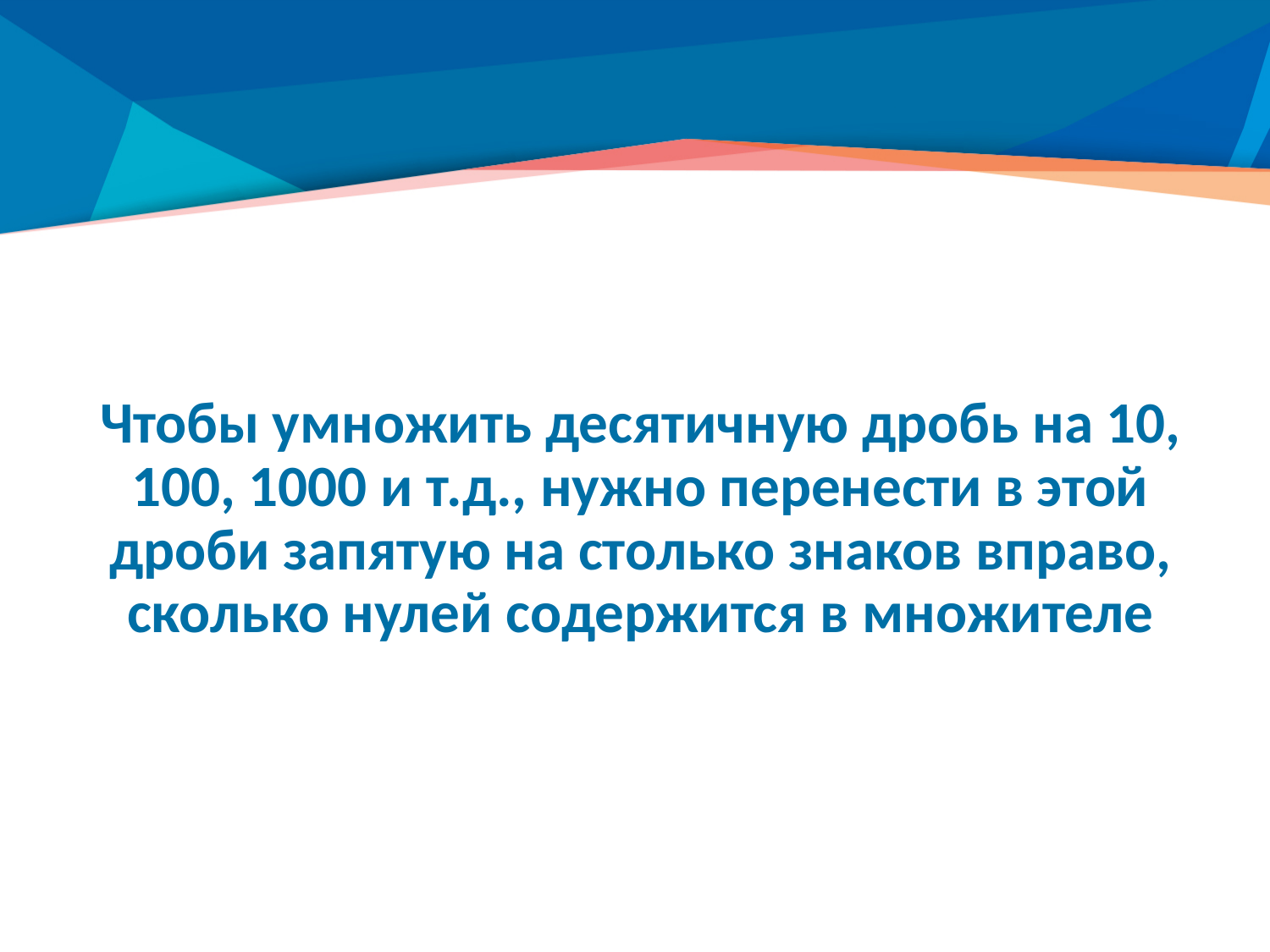

Чтобы умножить десятичную дробь на 10, 100, 1000 и т.д., нужно перенести в этой дроби запятую на столько знаков вправо, сколько нулей содержится в множителе